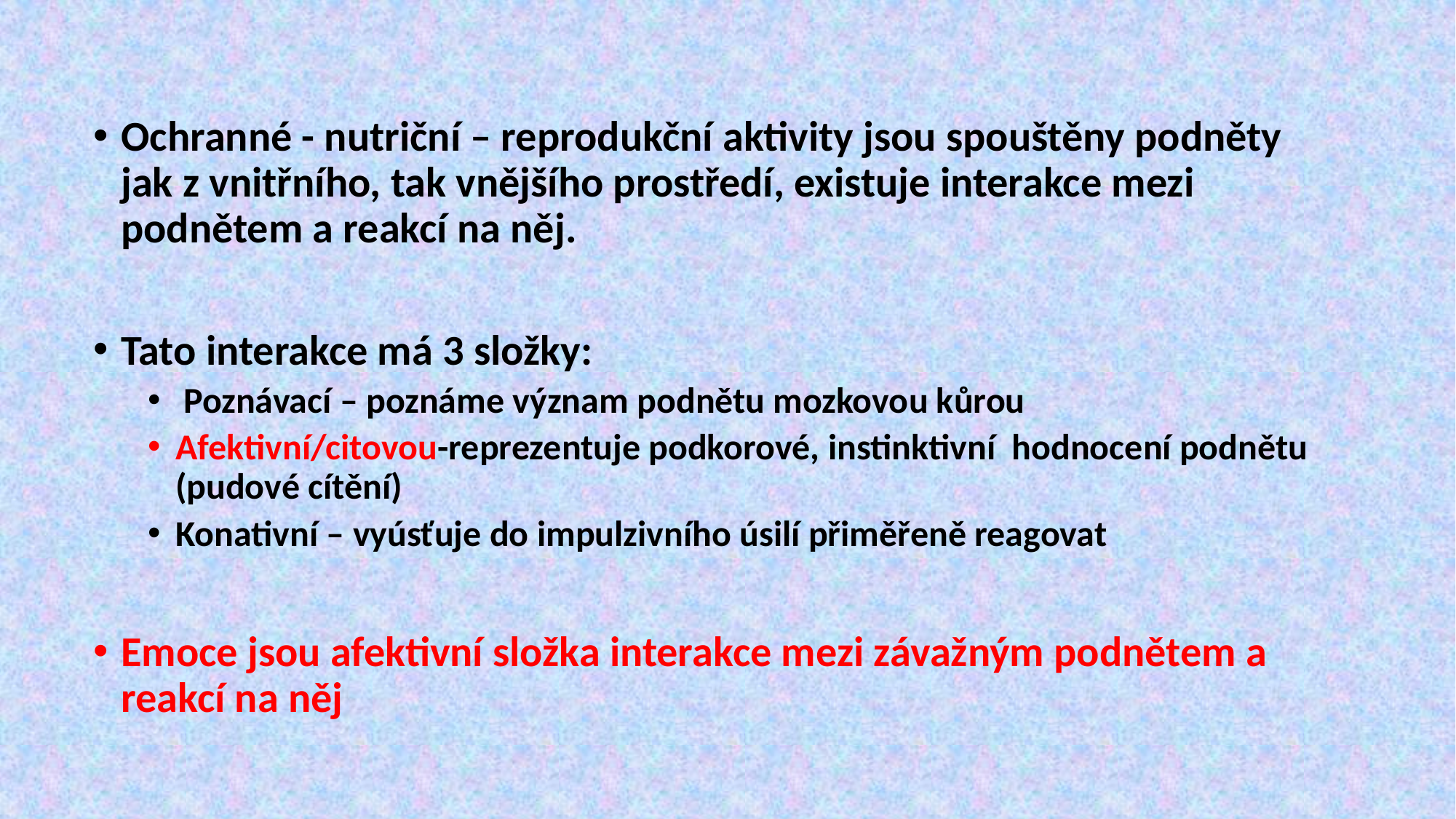

Ochranné - nutriční – reprodukční aktivity jsou spouštěny podněty jak z vnitřního, tak vnějšího prostředí, existuje interakce mezi  podnětem a reakcí na něj.

Tato interakce má 3 složky:
 Poznávací – poznáme význam podnětu mozkovou kůrou
Afektivní/citovou-reprezentuje podkorové, instinktivní  hodnocení podnětu (pudové cítění)
Konativní – vyúsťuje do impulzivního úsilí přiměřeně reagovat

Emoce jsou afektivní složka interakce mezi závažným podnětem a reakcí na něj